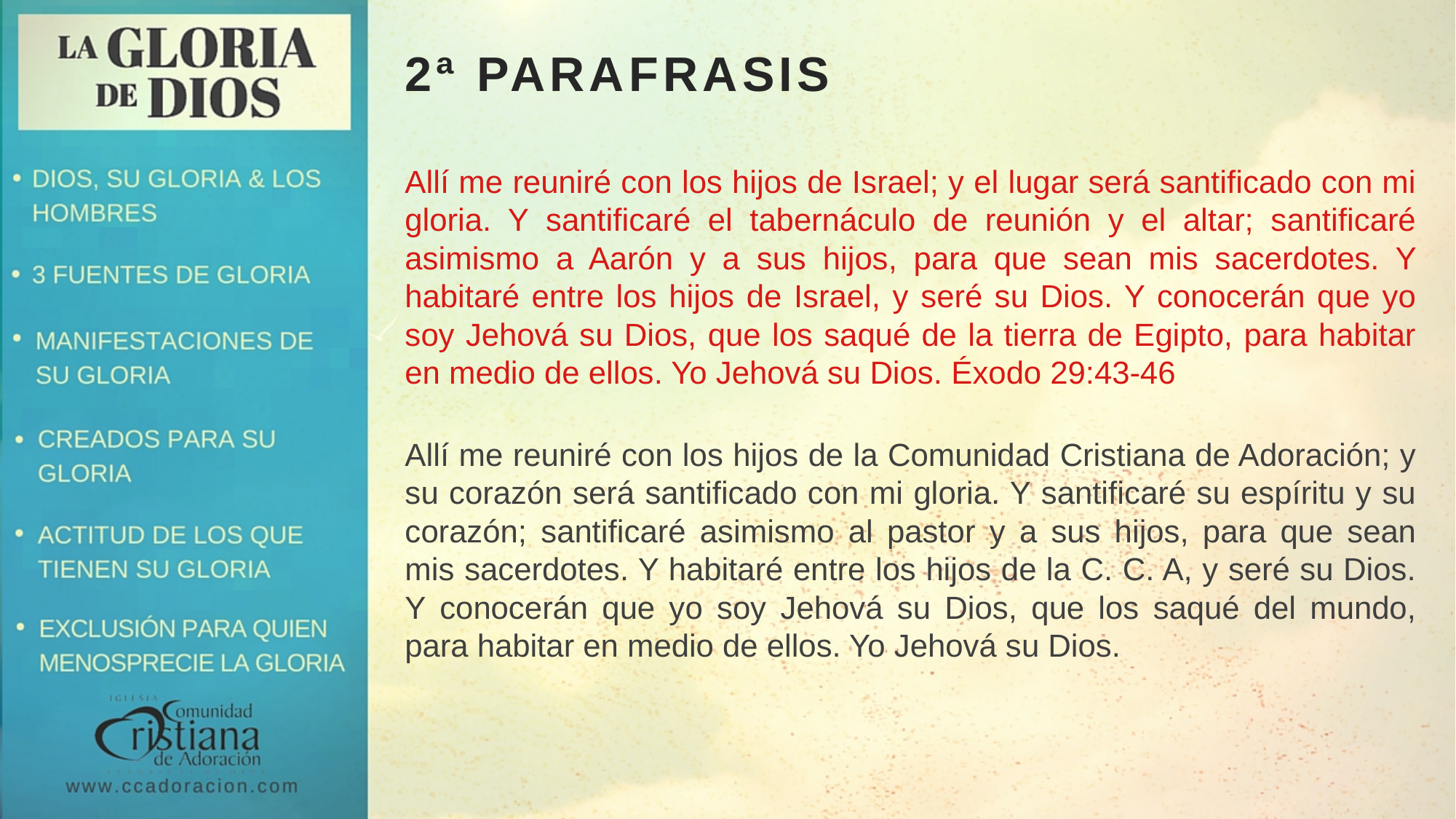

# 2ª PARAFRASIS
Allí me reuniré con los hijos de Israel; y el lugar será santificado con mi gloria. Y santificaré el tabernáculo de reunión y el altar; santificaré asimismo a Aarón y a sus hijos, para que sean mis sacerdotes. Y habitaré entre los hijos de Israel, y seré su Dios. Y conocerán que yo soy Jehová su Dios, que los saqué de la tierra de Egipto, para habitar en medio de ellos. Yo Jehová su Dios. Éxodo 29:43-46

Allí me reuniré con los hijos de la Comunidad Cristiana de Adoración; y su corazón será santificado con mi gloria. Y santificaré su espíritu y su corazón; santificaré asimismo al pastor y a sus hijos, para que sean mis sacerdotes. Y habitaré entre los hijos de la C. C. A, y seré su Dios. Y conocerán que yo soy Jehová su Dios, que los saqué del mundo, para habitar en medio de ellos. Yo Jehová su Dios.